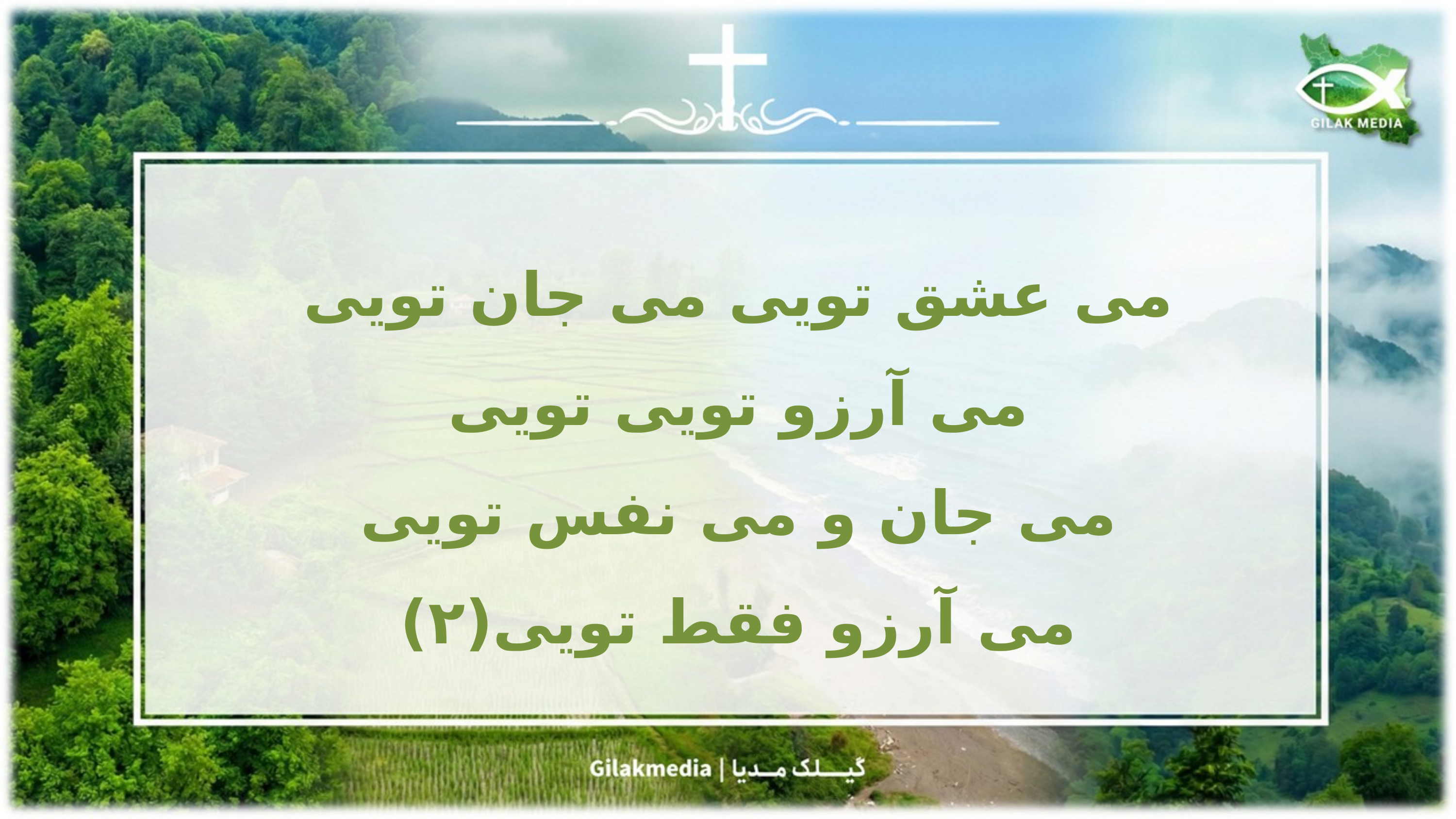

می عشق تویی می جان تویی
می آرزو تویی تویی
می جان و می نفس تویی
می آرزو فقط تویی(۲)